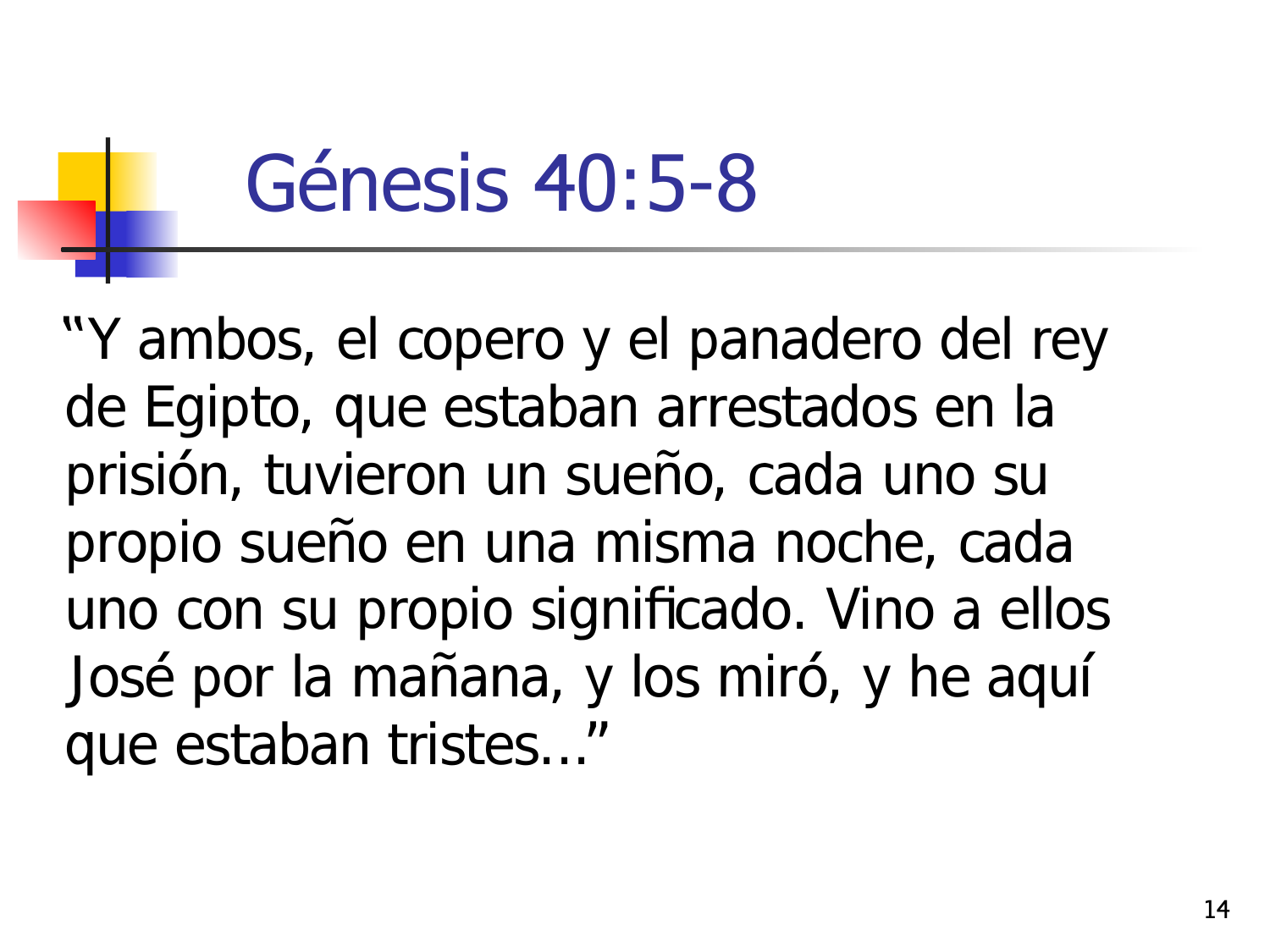

# Génesis 40:5-8
“Y ambos, el copero y el panadero del rey de Egipto, que estaban arrestados en la prisión, tuvieron un sueño, cada uno su propio sueño en una misma noche, cada uno con su propio significado. Vino a ellos José por la mañana, y los miró, y he aquí que estaban tristes...”
14